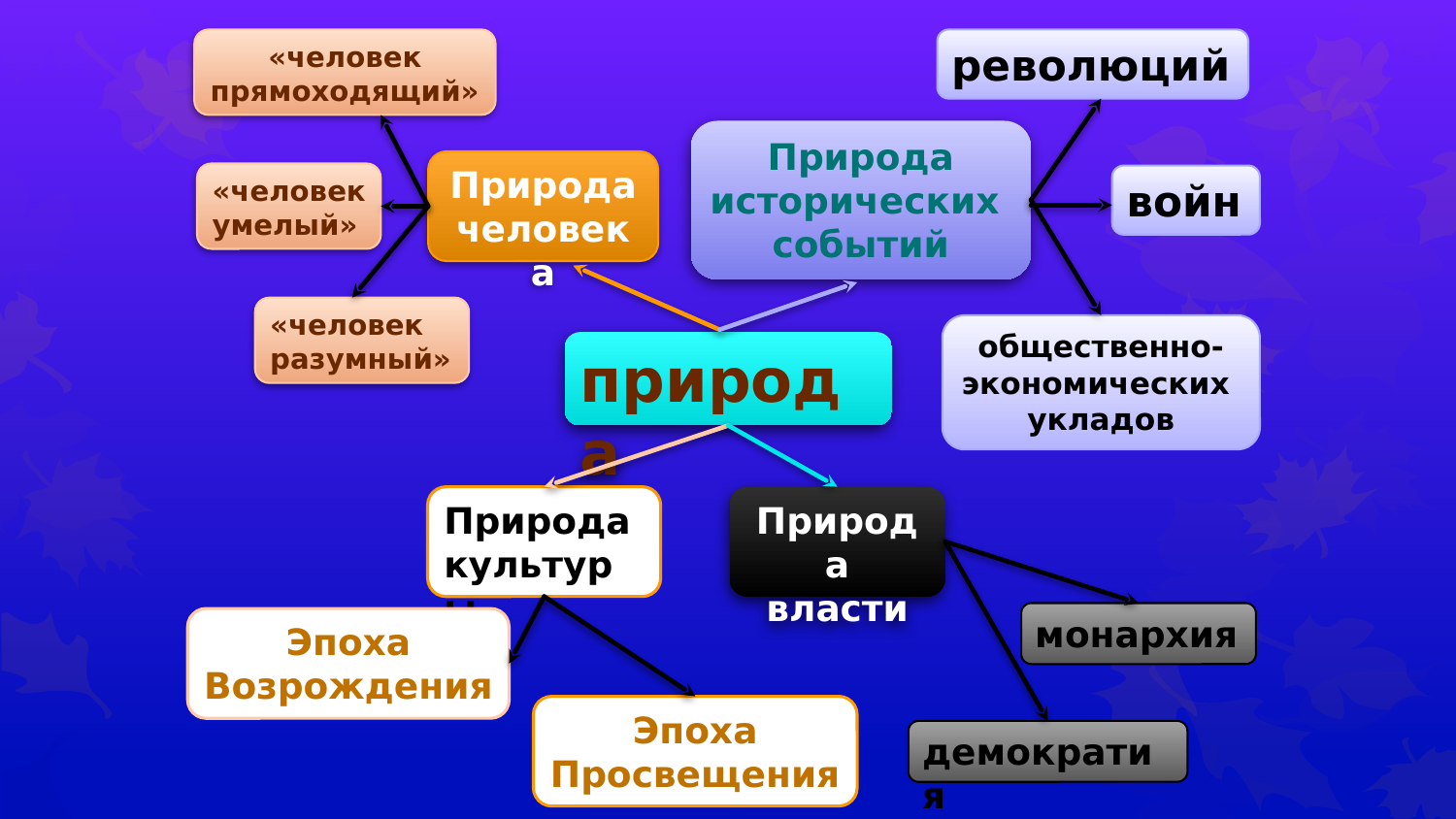

«человек
прямоходящий»
революций
Природа
исторических
событий
Природа
человека
«человек
умелый»
войн
«человек
разумный»
общественно-
экономических
укладов
природа
Природа
власти
Природа
культуры
монархия
Эпоха
Возрождения
Эпоха
Просвещения
демократия